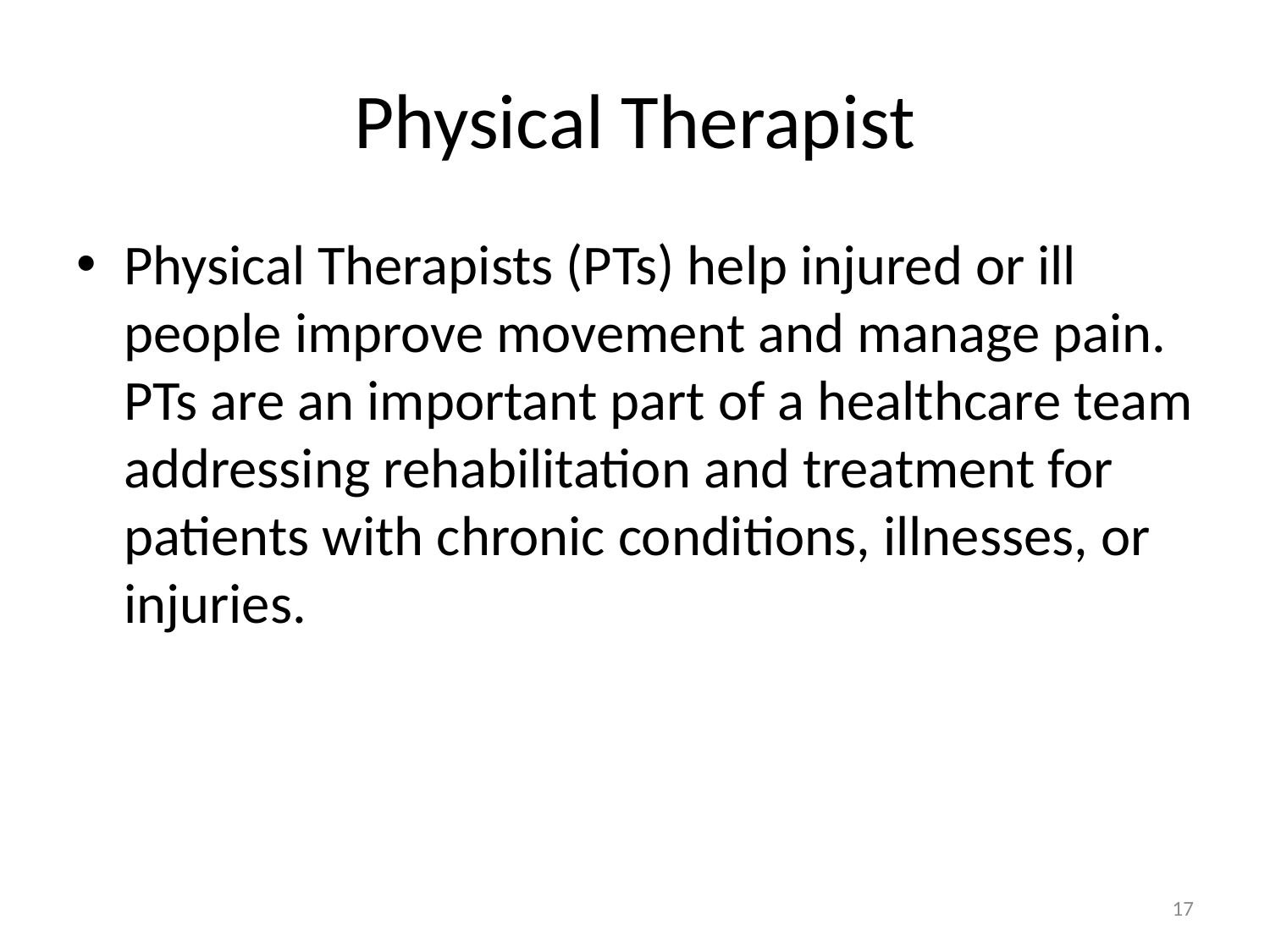

# Physical Therapist
Physical Therapists (PTs) help injured or ill people improve movement and manage pain. PTs are an important part of a healthcare team addressing rehabilitation and treatment for patients with chronic conditions, illnesses, or injuries.

17